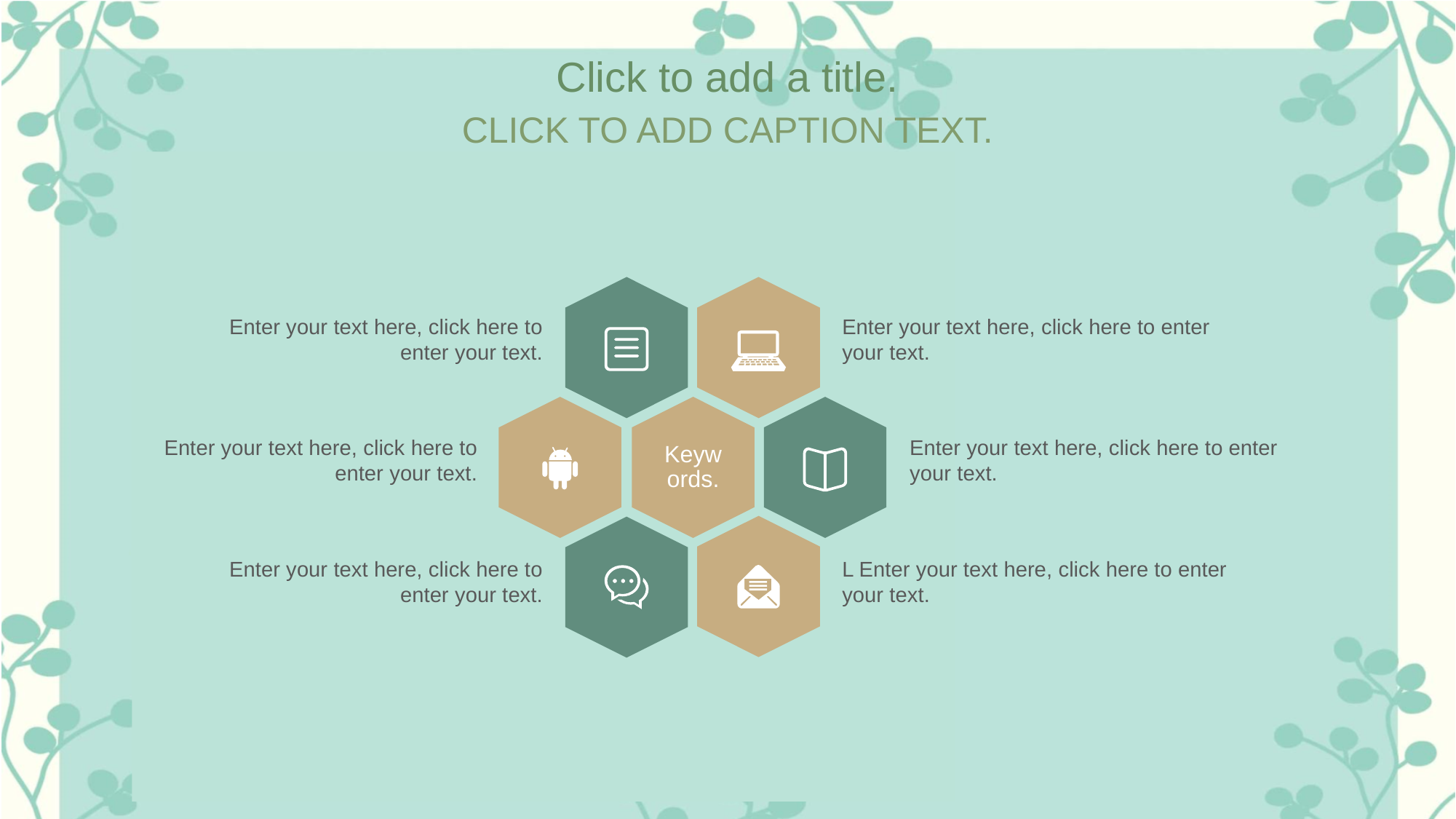

Click to add a title.
CLICK TO ADD CAPTION TEXT.

Enter your text here, click here to enter your text.
Enter your text here, click here to enter your text.

Keywords.

Enter your text here, click here to enter your text.
Enter your text here, click here to enter your text.

Enter your text here, click here to enter your text.
L Enter your text here, click here to enter your text.